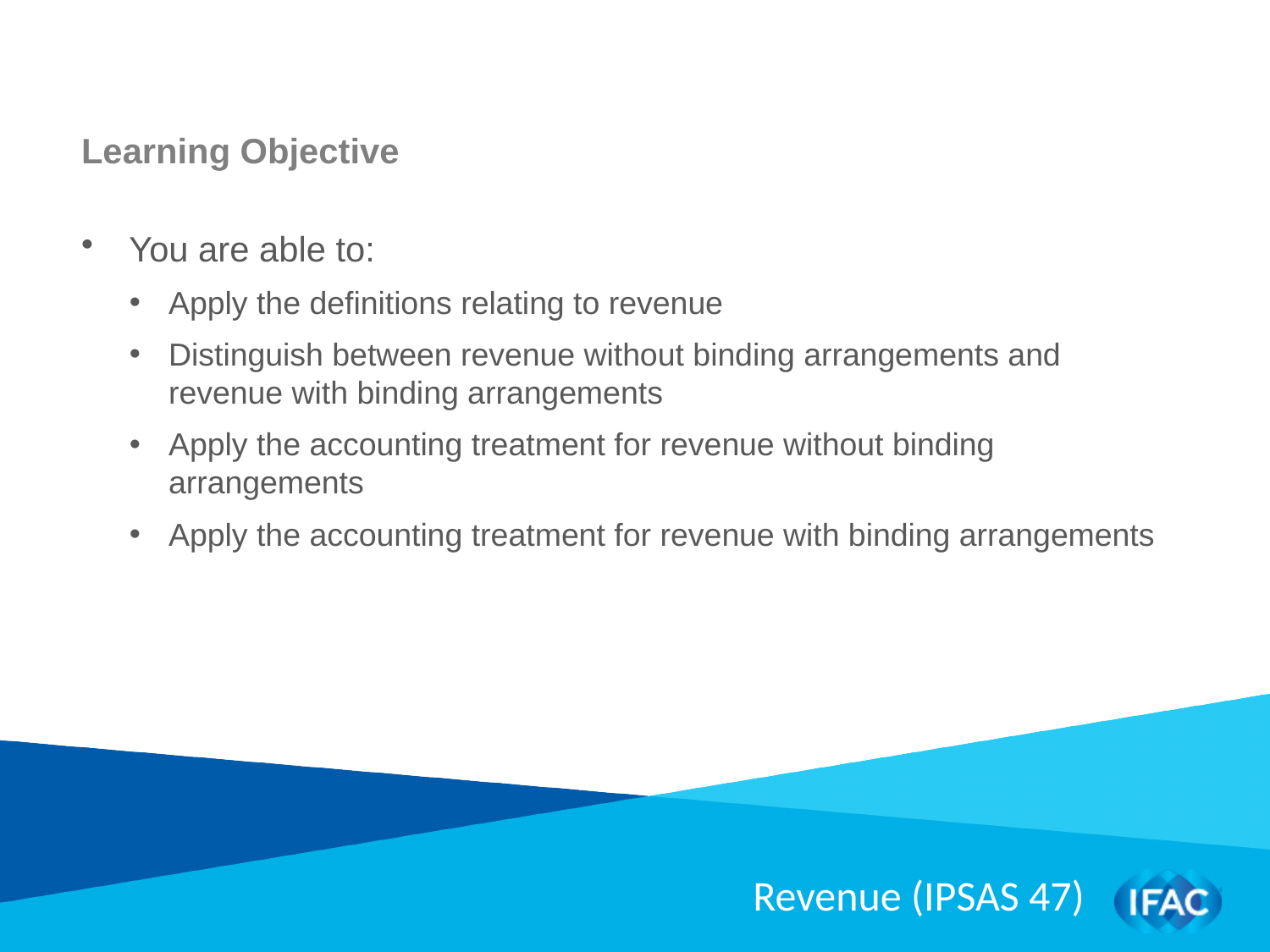

Learning Objective

You are able to:
Apply the definitions relating to revenue
Distinguish between revenue without binding arrangements and revenue with binding arrangements
Apply the accounting treatment for revenue without binding arrangements
Apply the accounting treatment for revenue with binding arrangements

Revenue (IPSAS 47)